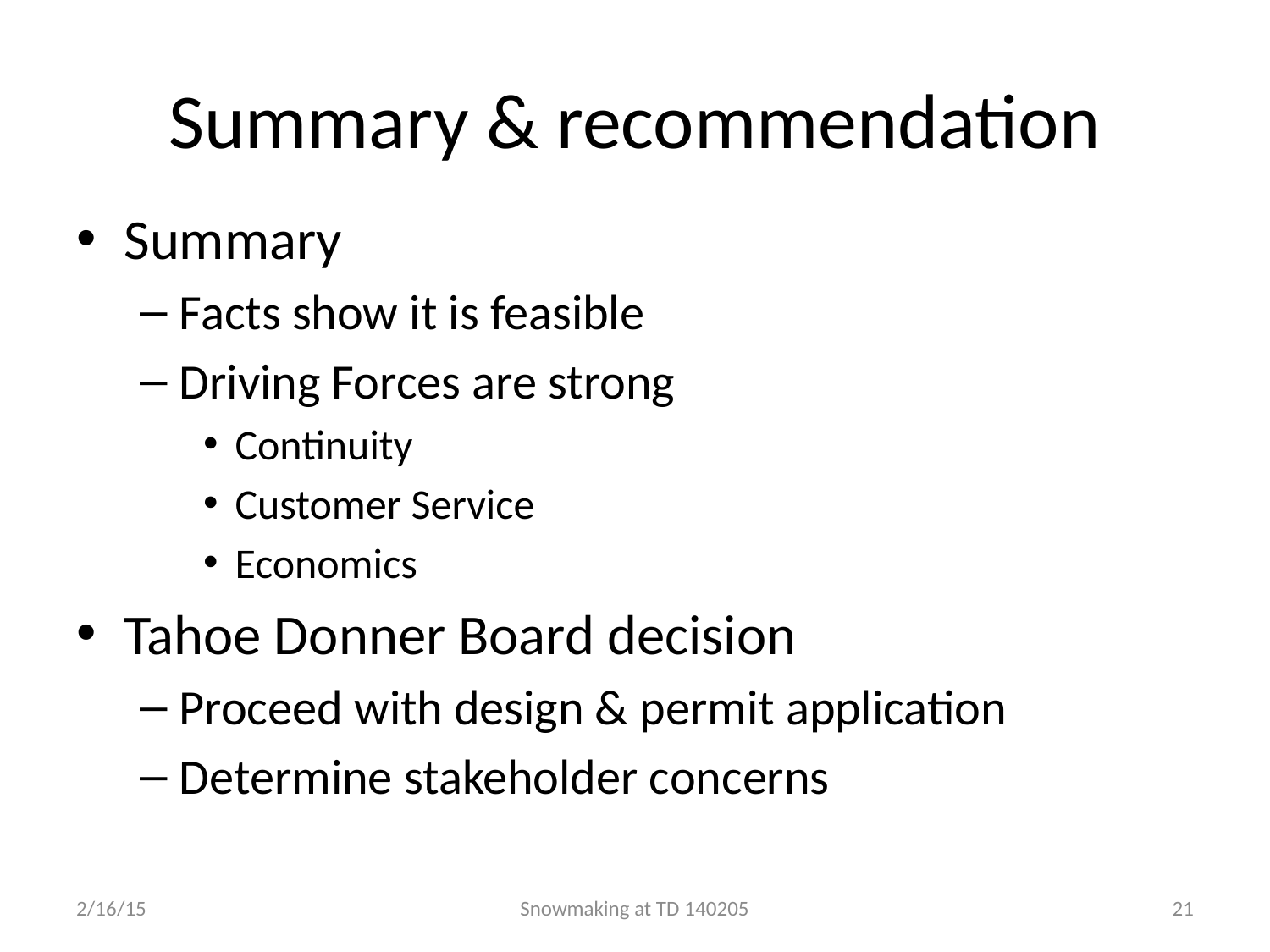

# Summary & recommendation
Summary
Facts show it is feasible
Driving Forces are strong
Continuity
Customer Service
Economics
Tahoe Donner Board decision
Proceed with design & permit application
Determine stakeholder concerns
2/16/15
Snowmaking at TD 140205
21